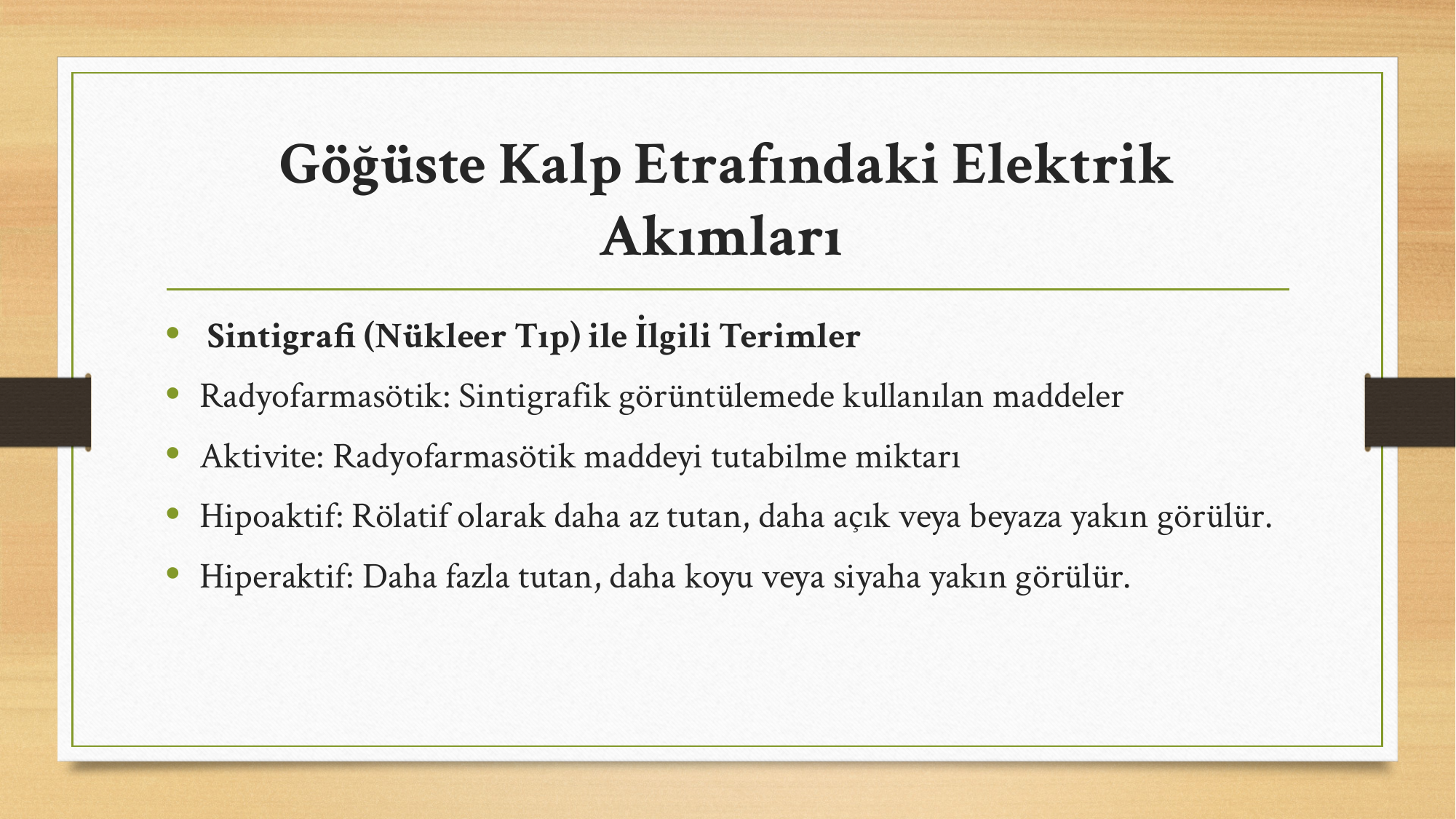

# Göğüste Kalp Etrafındaki Elektrik Akımları
 Sintigrafi (Nükleer Tıp) ile İlgili Terimler
Radyofarmasötik: Sintigrafik görüntülemede kullanılan maddeler
Aktivite: Radyofarmasötik maddeyi tutabilme miktarı
Hipoaktif: Rölatif olarak daha az tutan, daha açık veya beyaza yakın görülür.
Hiperaktif: Daha fazla tutan, daha koyu veya siyaha yakın görülür.